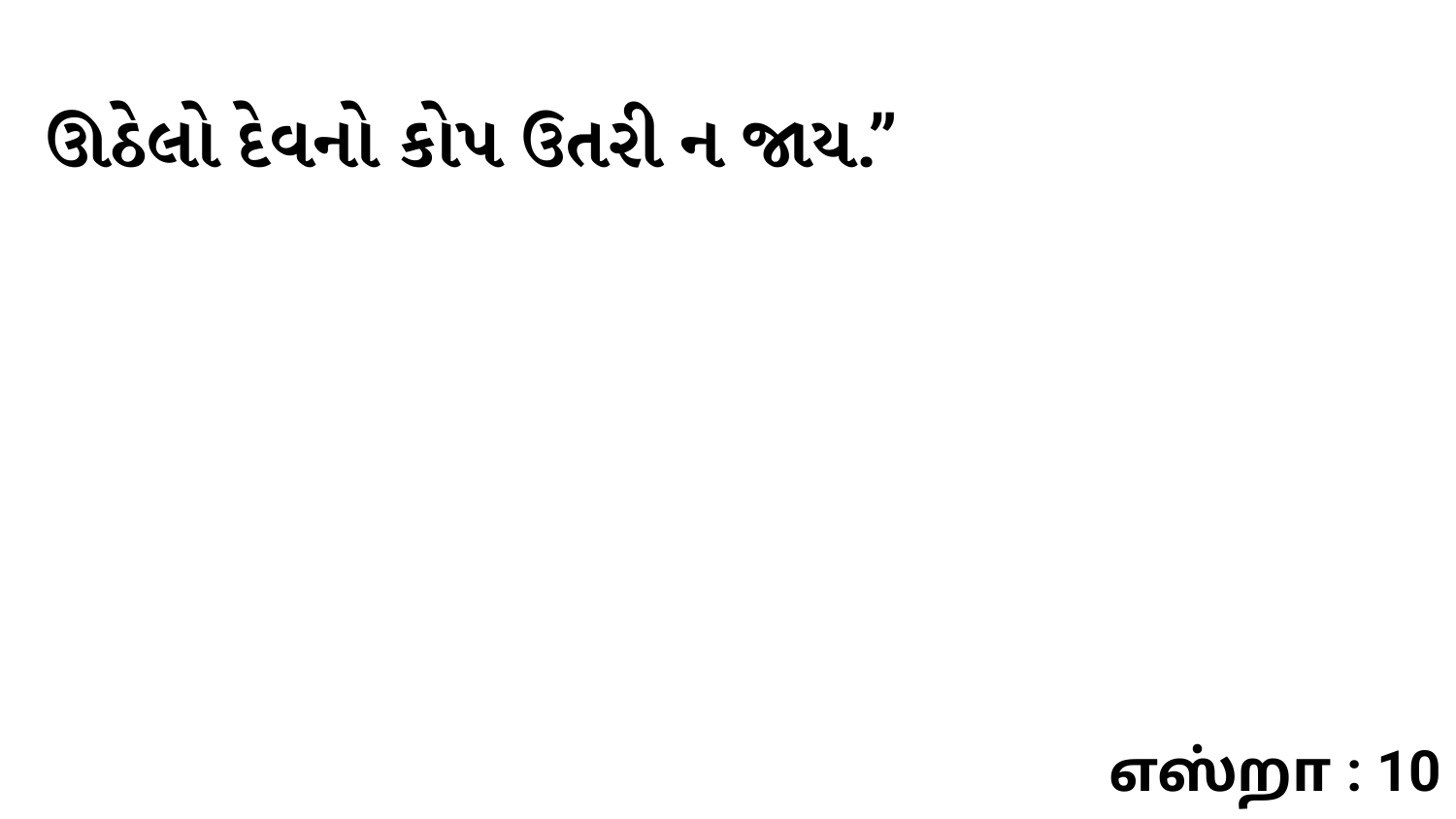

ઊઠેલો દેવનો કોપ ઉતરી ન જાય.”
எஸ்றா : 10